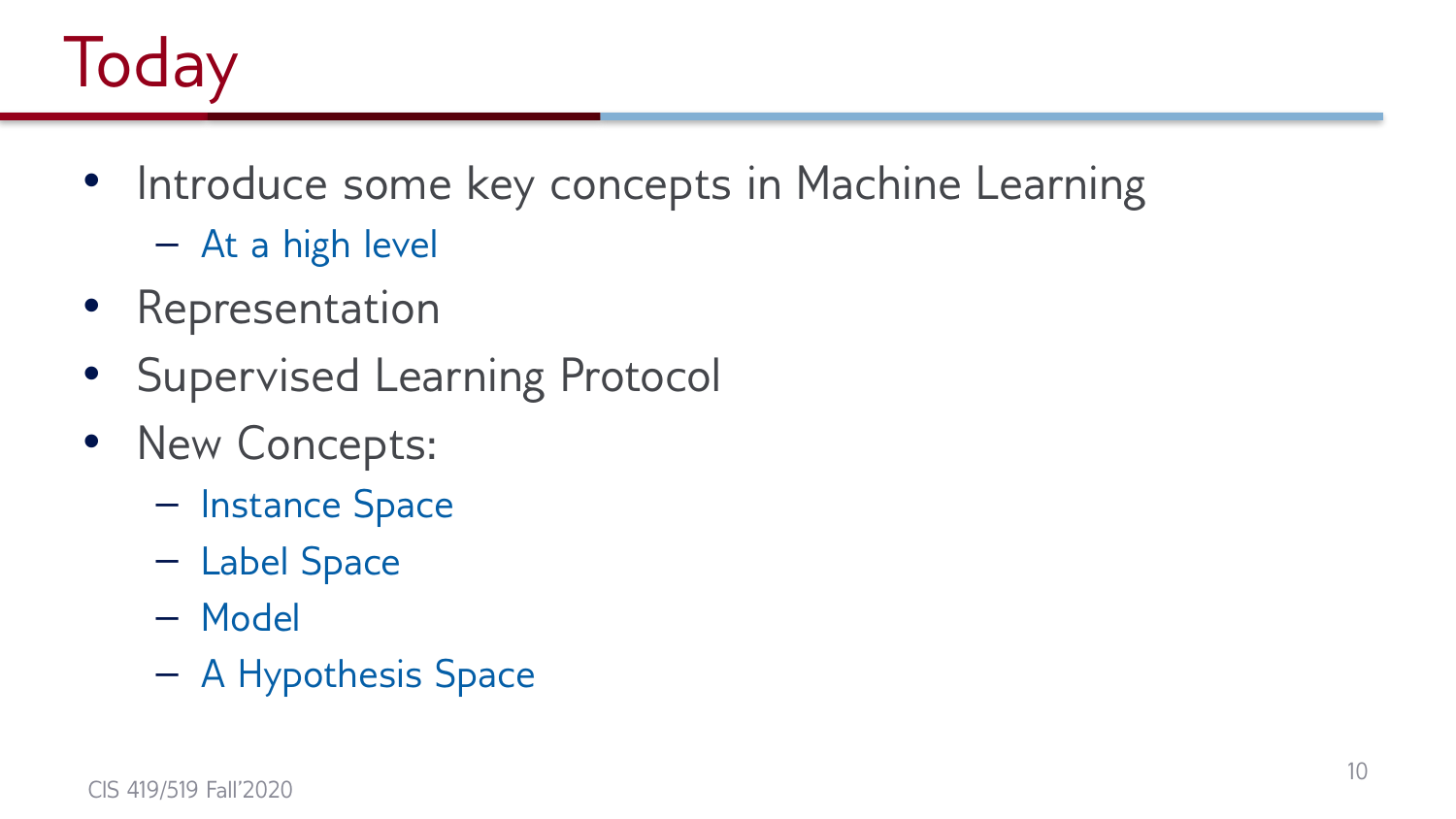

# Today
Introduce some key concepts in Machine Learning
At a high level
Representation
Supervised Learning Protocol
New Concepts:
Instance Space
Label Space
Model
A Hypothesis Space
10